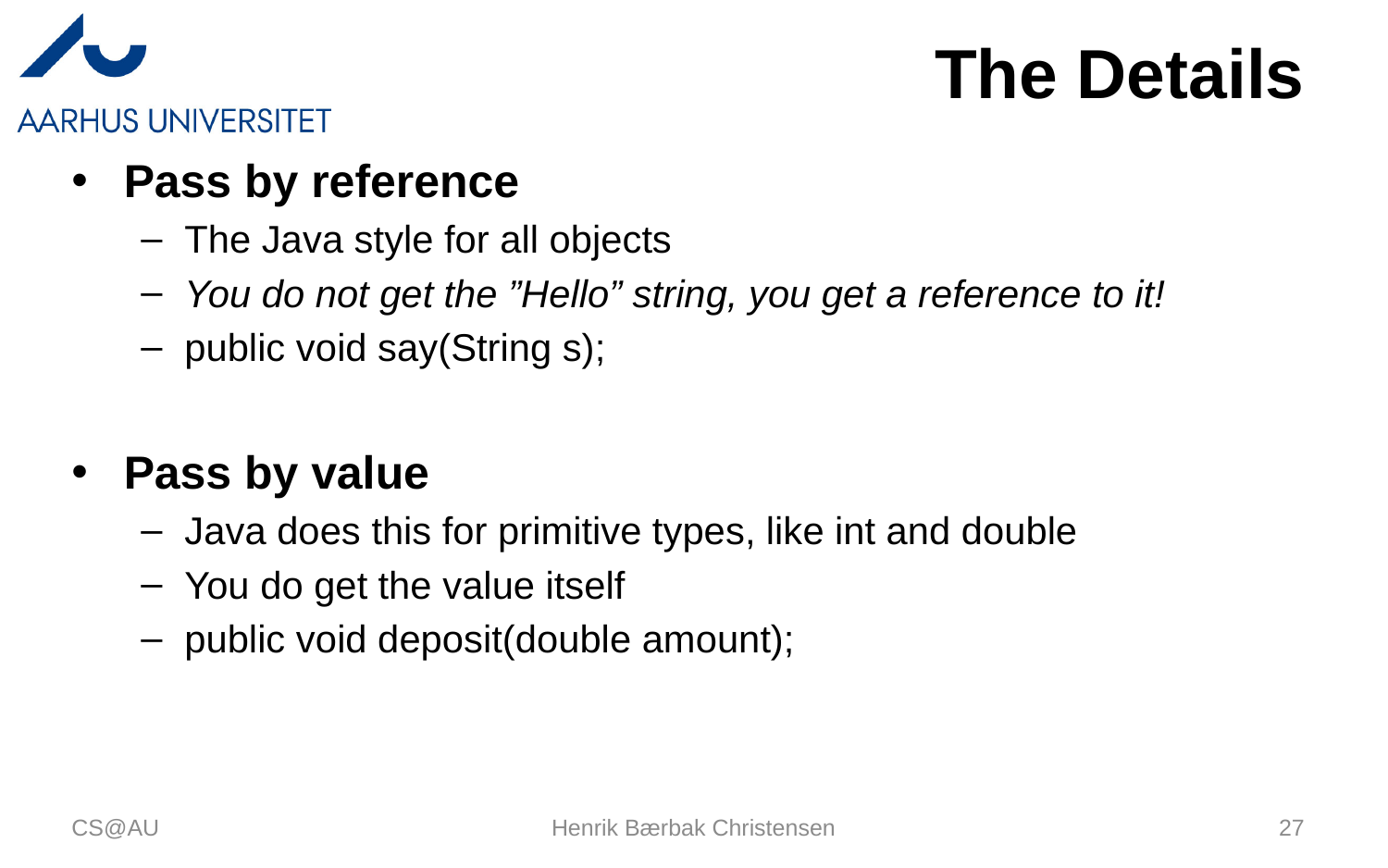

# The Details
Pass by reference
The Java style for all objects
You do not get the ”Hello” string, you get a reference to it!
public void say(String s);

Pass by value
Java does this for primitive types, like int and double
You do get the value itself
public void deposit(double amount);

CS@AU
Henrik Bærbak Christensen
27